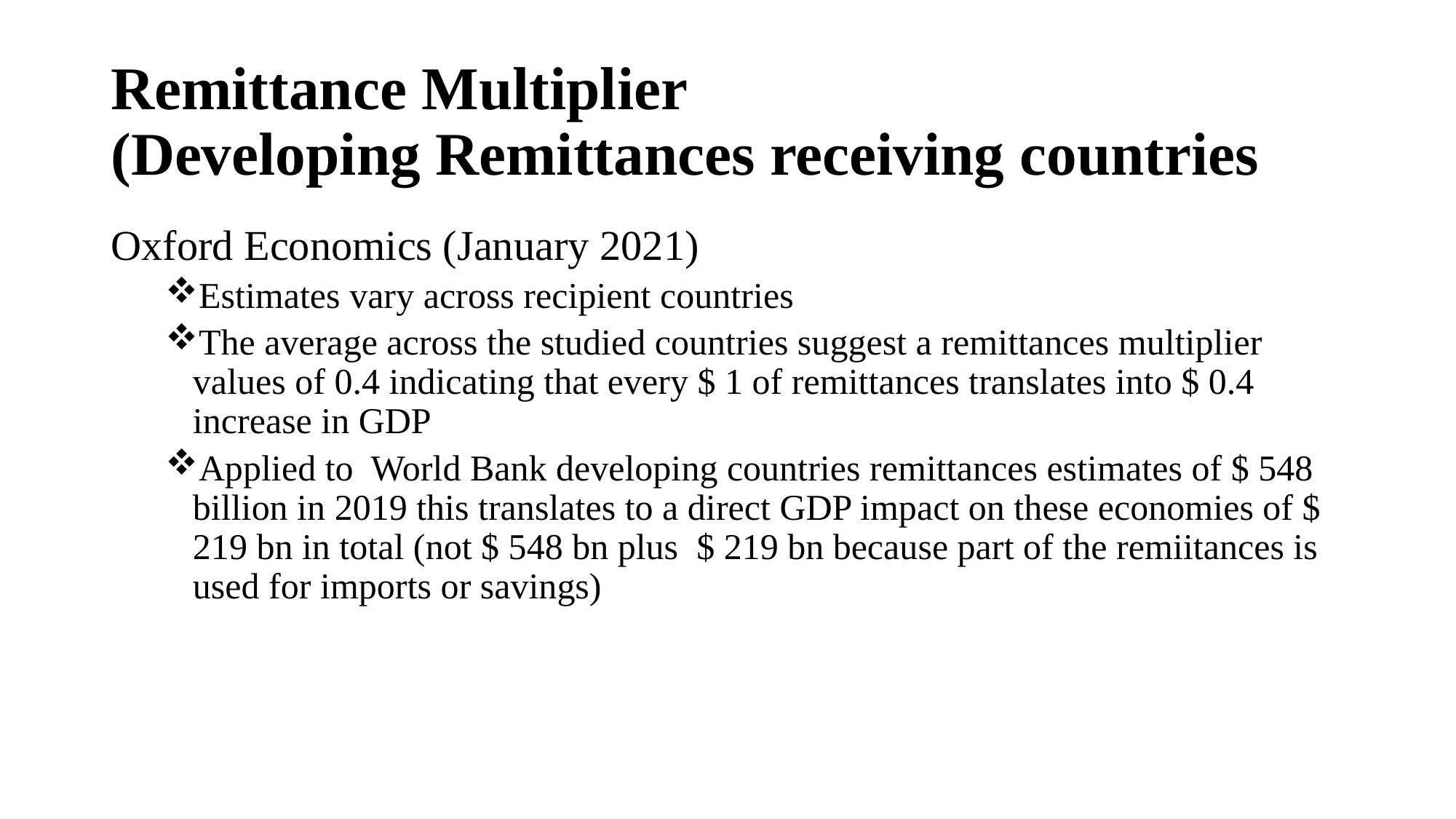

# Remittance Multiplier (Developing Remittances receiving countries
Oxford Economics (January 2021)
Estimates vary across recipient countries
The average across the studied countries suggest a remittances multiplier values of 0.4 indicating that every $ 1 of remittances translates into $ 0.4 increase in GDP
Applied to  World Bank developing countries remittances estimates of $ 548 billion in 2019 this translates to a direct GDP impact on these economies of $ 219 bn in total (not $ 548 bn plus  $ 219 bn because part of the remiitances is used for imports or savings)